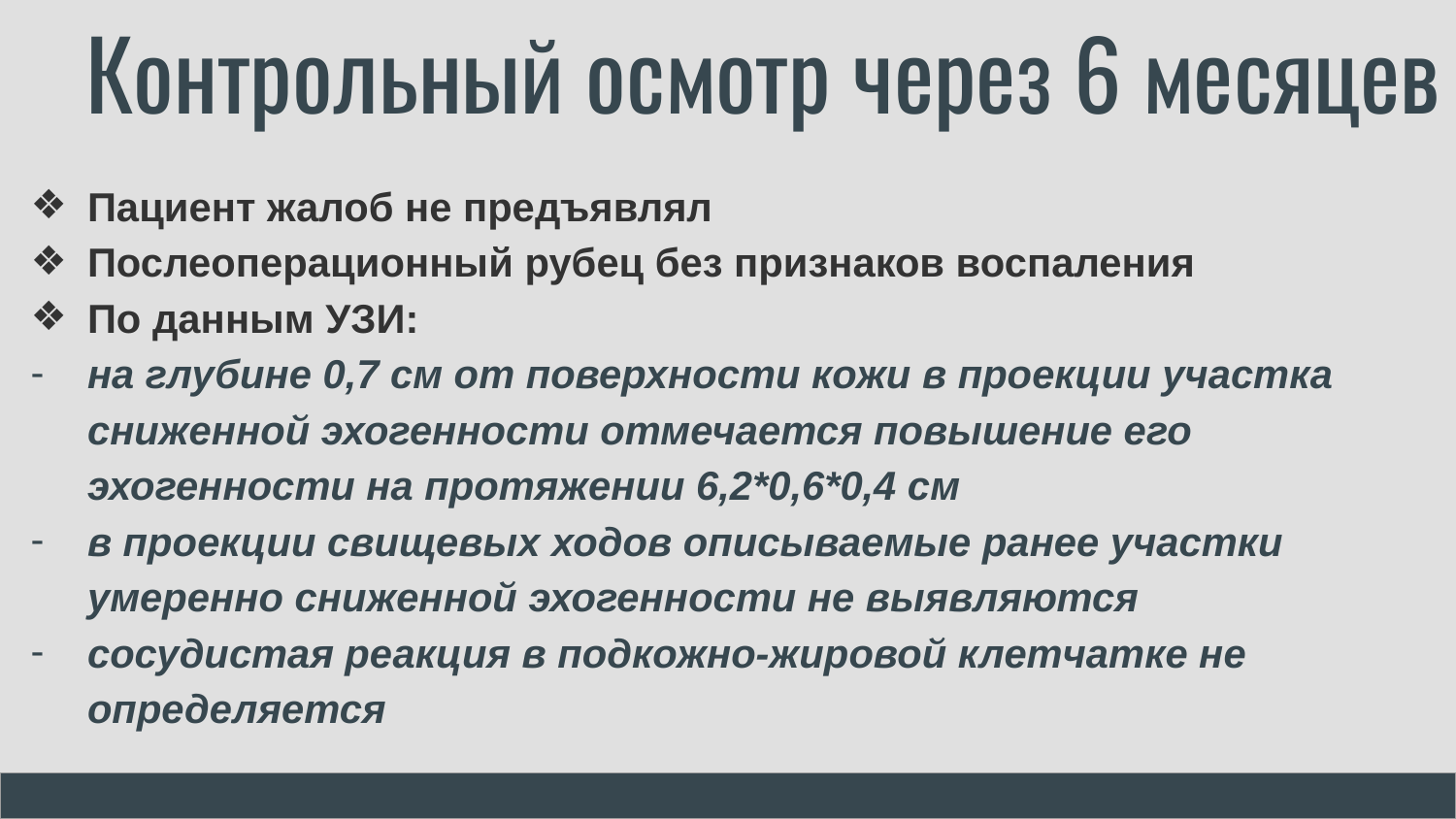

# Контрольный осмотр через 6 месяцев
Пациент жалоб не предъявлял
Послеоперационный рубец без признаков воспаления
По данным УЗИ:
на глубине 0,7 см от поверхности кожи в проекции участка сниженной эхогенности отмечается повышение его эхогенности на протяжении 6,2*0,6*0,4 см
в проекции свищевых ходов описываемые ранее участки умеренно сниженной эхогенности не выявляются
сосудистая реакция в подкожно-жировой клетчатке не определяется